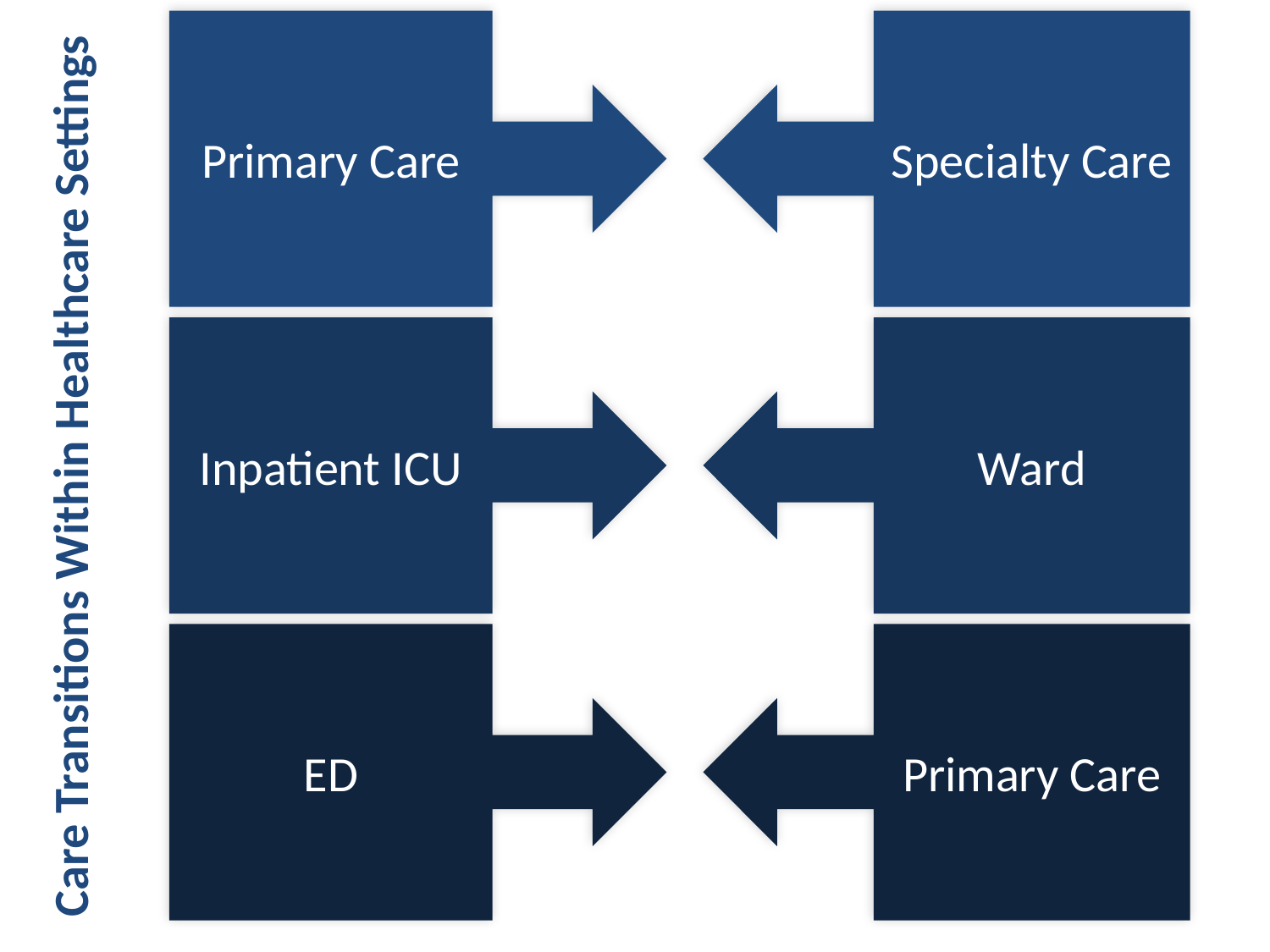

Primary Care
Specialty Care
Inpatient ICU
Ward
# Care Transitions Within Healthcare Settings
ED
Primary Care